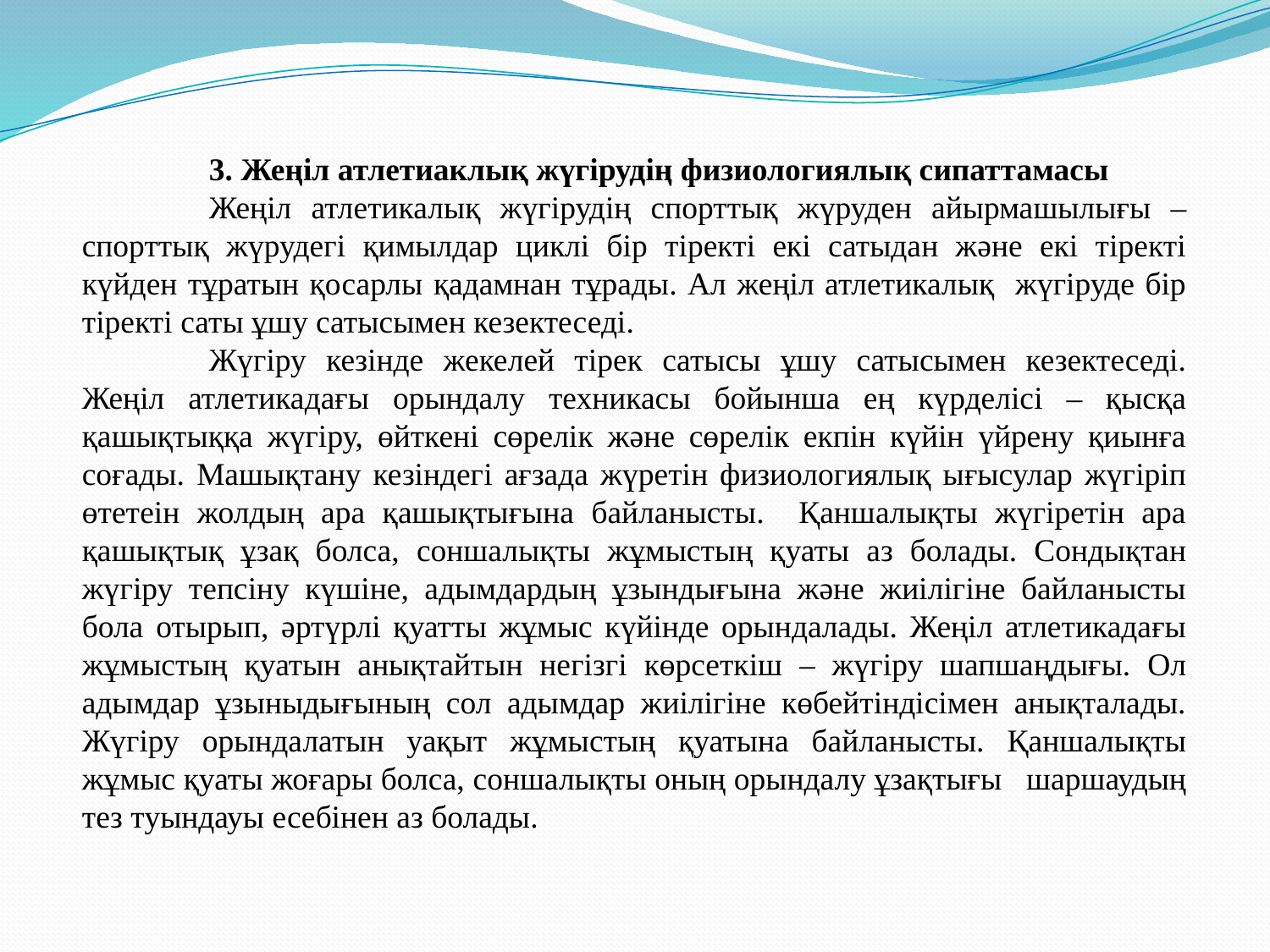

3. Жеңіл атлетиаклық жүгірудің физиологиялық сипаттамасы
	Жеңіл атлетикалық жүгірудің спорттық жүруден айырмашылығы – спорттық жүрудегі қимылдар циклі бір тіректі екі сатыдан және екі тіректі күйден тұратын қосарлы қадамнан тұрады. Ал жеңіл атлетикалық  жүгіруде бір тіректі саты ұшу сатысымен кезектеседі.
	Жүгіру кезінде жекелей тірек сатысы ұшу сатысымен кезектеседі. Жеңіл атлетикадағы орындалу техникасы бойынша ең күрделісі – қысқа қашықтыққа жүгіру, өйткені сөрелік және сөрелік екпін күйін үйрену қиынға соғады. Машықтану кезіндегі ағзада жүретін физиологиялық ығысулар жүгіріп өтетеін жолдың ара қашықтығына байланысты.  Қаншалықты жүгіретін ара қашықтық ұзақ болса, соншалықты жұмыстың қуаты аз болады. Сондықтан жүгіру тепсіну күшіне, адымдардың ұзындығына және жиілігіне байланысты бола отырып, әртүрлі қуатты жұмыс күйінде орындалады. Жеңіл атлетикадағы жұмыстың қуатын анықтайтын негізгі көрсеткіш – жүгіру шапшаңдығы. Ол адымдар ұзыныдығының сол адымдар жиілігіне көбейтіндісімен анықталады. Жүгіру орындалатын уақыт жұмыстың қуатына байланысты. Қаншалықты жұмыс қуаты жоғары болса, соншалықты оның орындалу ұзақтығы   шаршаудың тез туындауы есебінен аз болады.